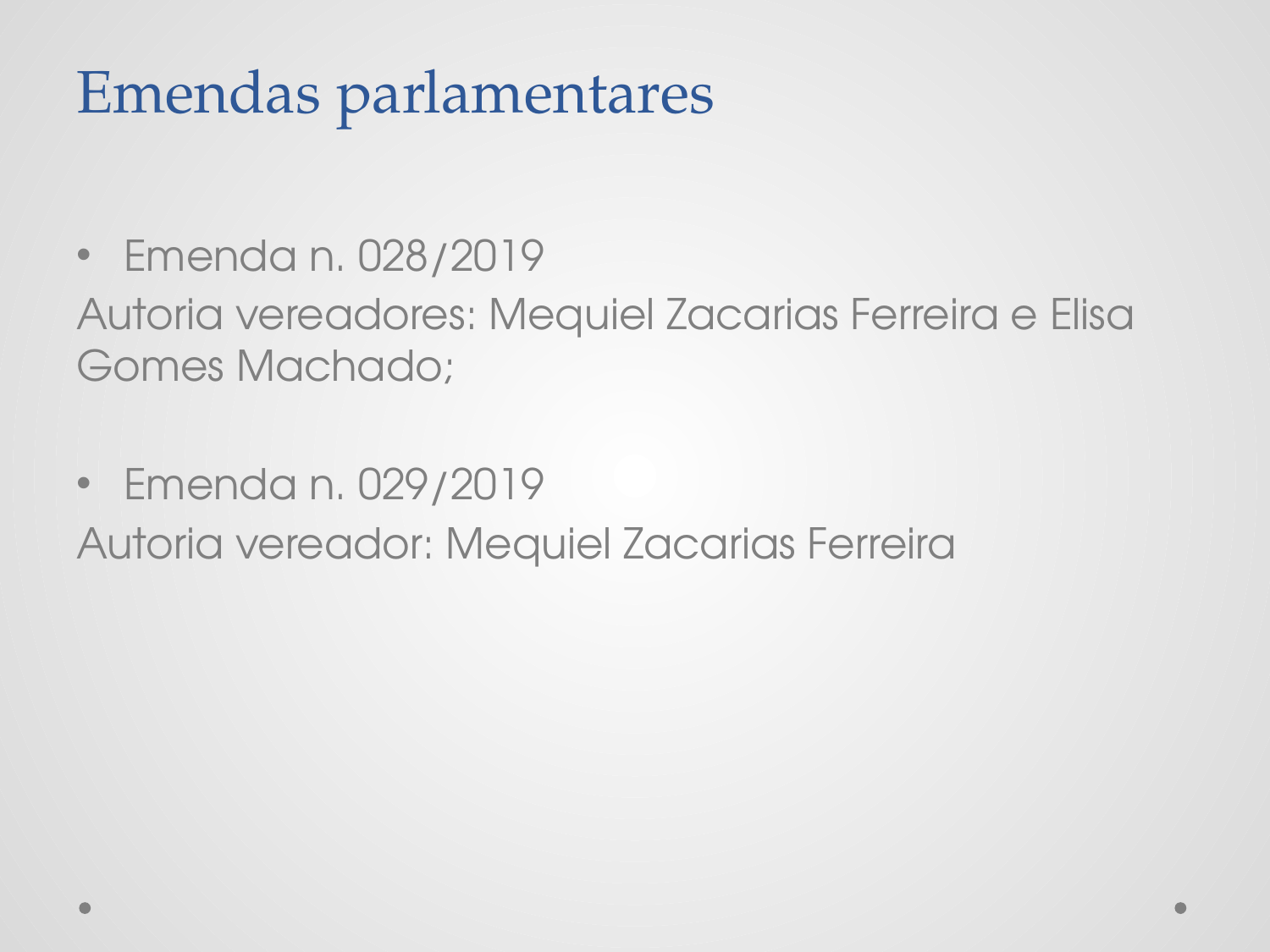

# Emendas parlamentares
Emenda n. 028/2019
Autoria vereadores: Mequiel Zacarias Ferreira e Elisa Gomes Machado;

Emenda n. 029/2019
Autoria vereador: Mequiel Zacarias Ferreira